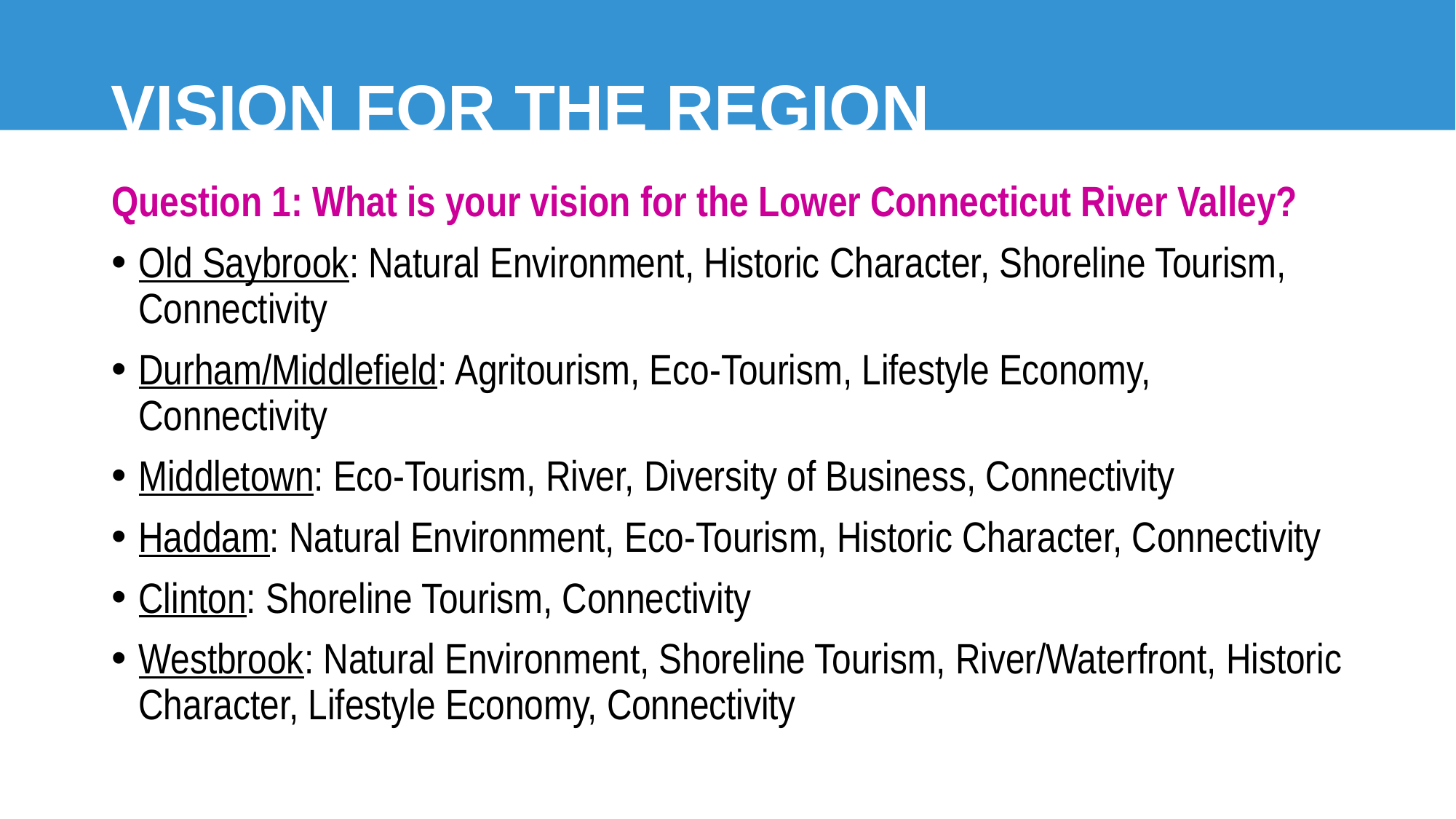

# VISION FOR THE REGION
Question 1: What is your vision for the Lower Connecticut River Valley?
Old Saybrook: Natural Environment, Historic Character, Shoreline Tourism, Connectivity
Durham/Middlefield: Agritourism, Eco-Tourism, Lifestyle Economy, Connectivity
Middletown: Eco-Tourism, River, Diversity of Business, Connectivity
Haddam: Natural Environment, Eco-Tourism, Historic Character, Connectivity
Clinton: Shoreline Tourism, Connectivity
Westbrook: Natural Environment, Shoreline Tourism, River/Waterfront, Historic Character, Lifestyle Economy, Connectivity